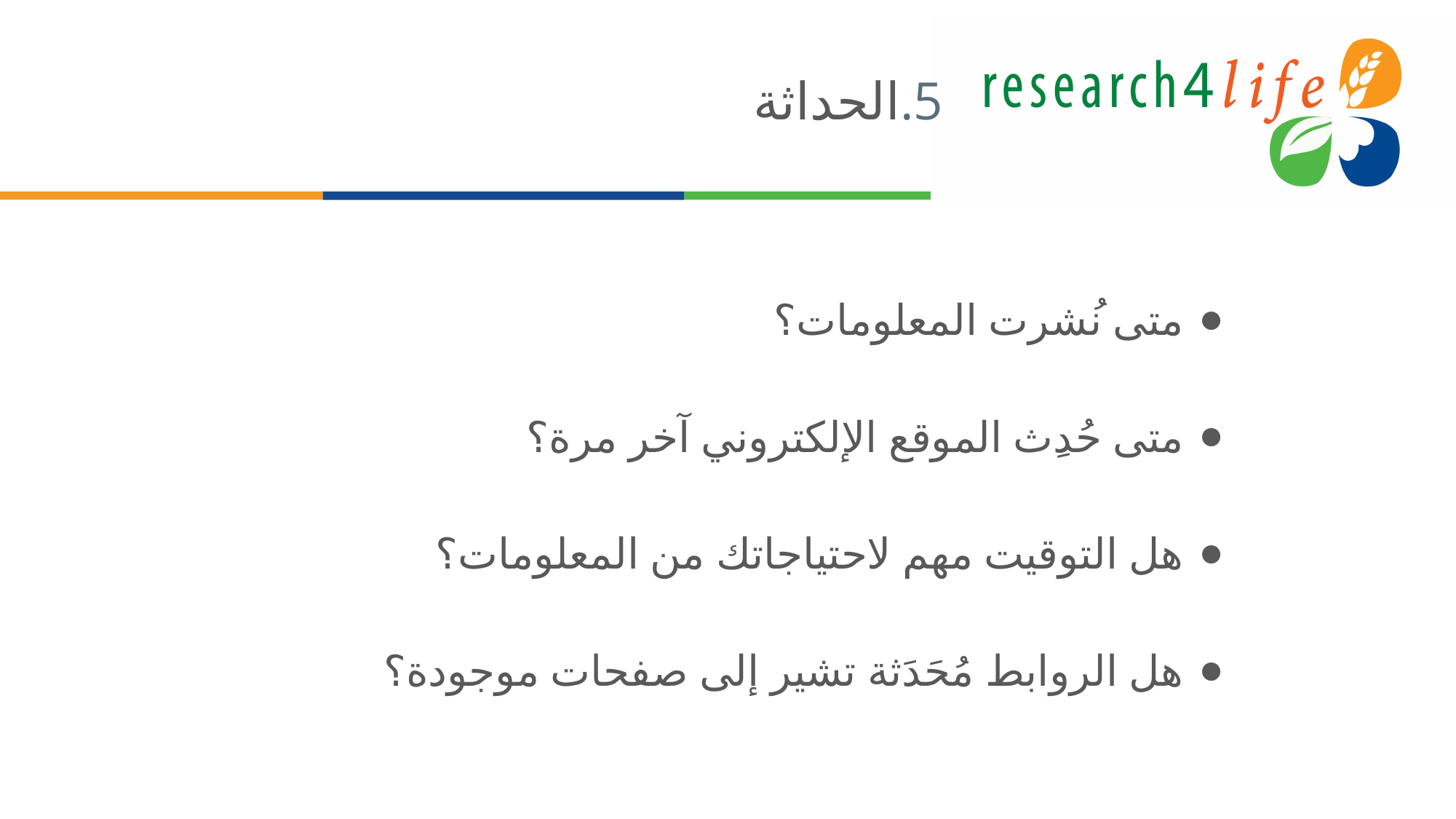

# 5.الحداثة
متى نُشرت المعلومات؟
متى حُدِث الموقع الإلكتروني آخر مرة؟
هل التوقيت مهم لاحتياجاتك من المعلومات؟
هل الروابط مُحَدَثة تشير إلى صفحات موجودة؟